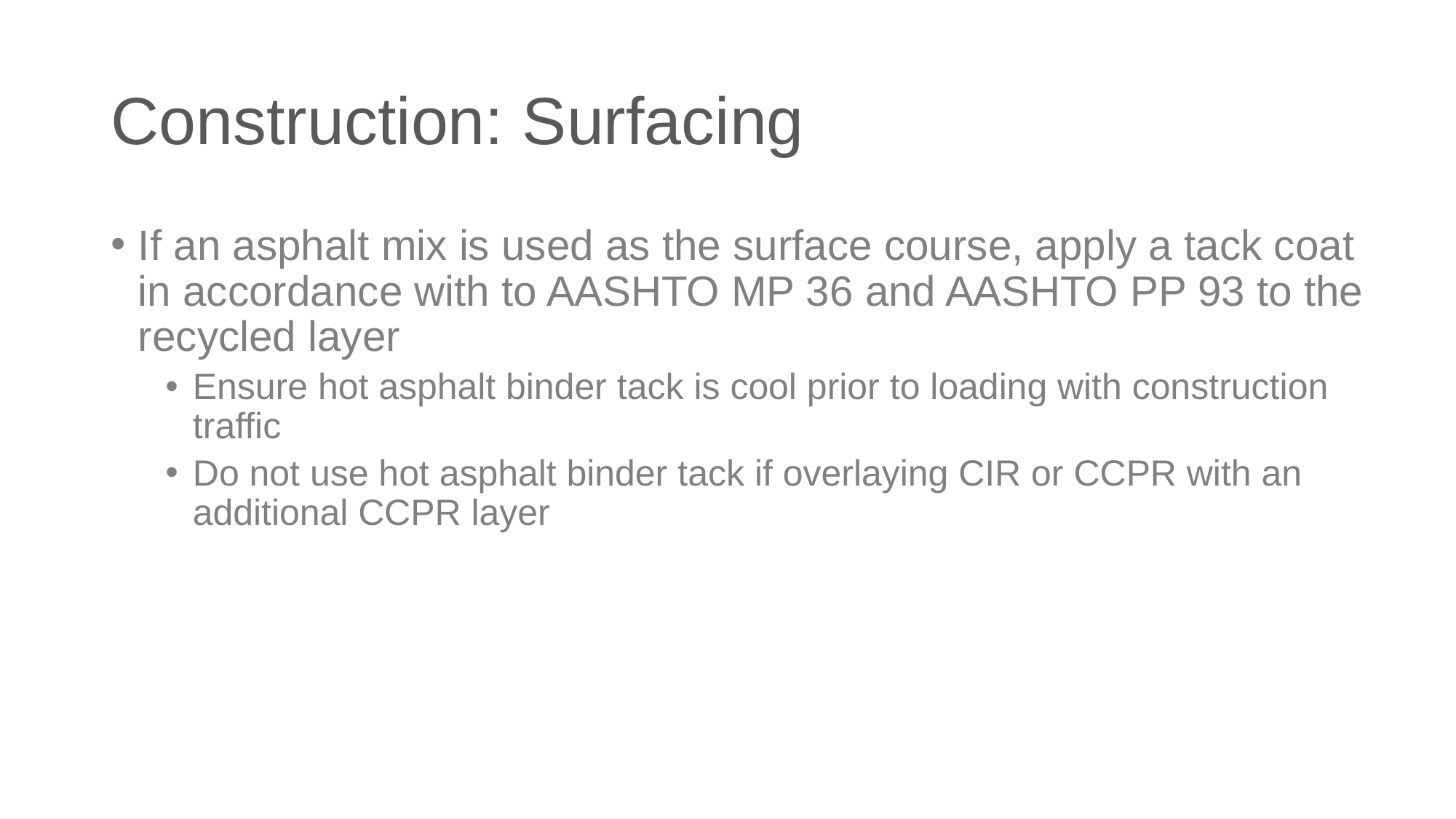

# Construction: Surfacing
If an asphalt mix is used as the surface course, apply a tack coat in accordance with to AASHTO MP 36 and AASHTO PP 93 to the recycled layer
Ensure hot asphalt binder tack is cool prior to loading with construction traffic
Do not use hot asphalt binder tack if overlaying CIR or CCPR with an additional CCPR layer